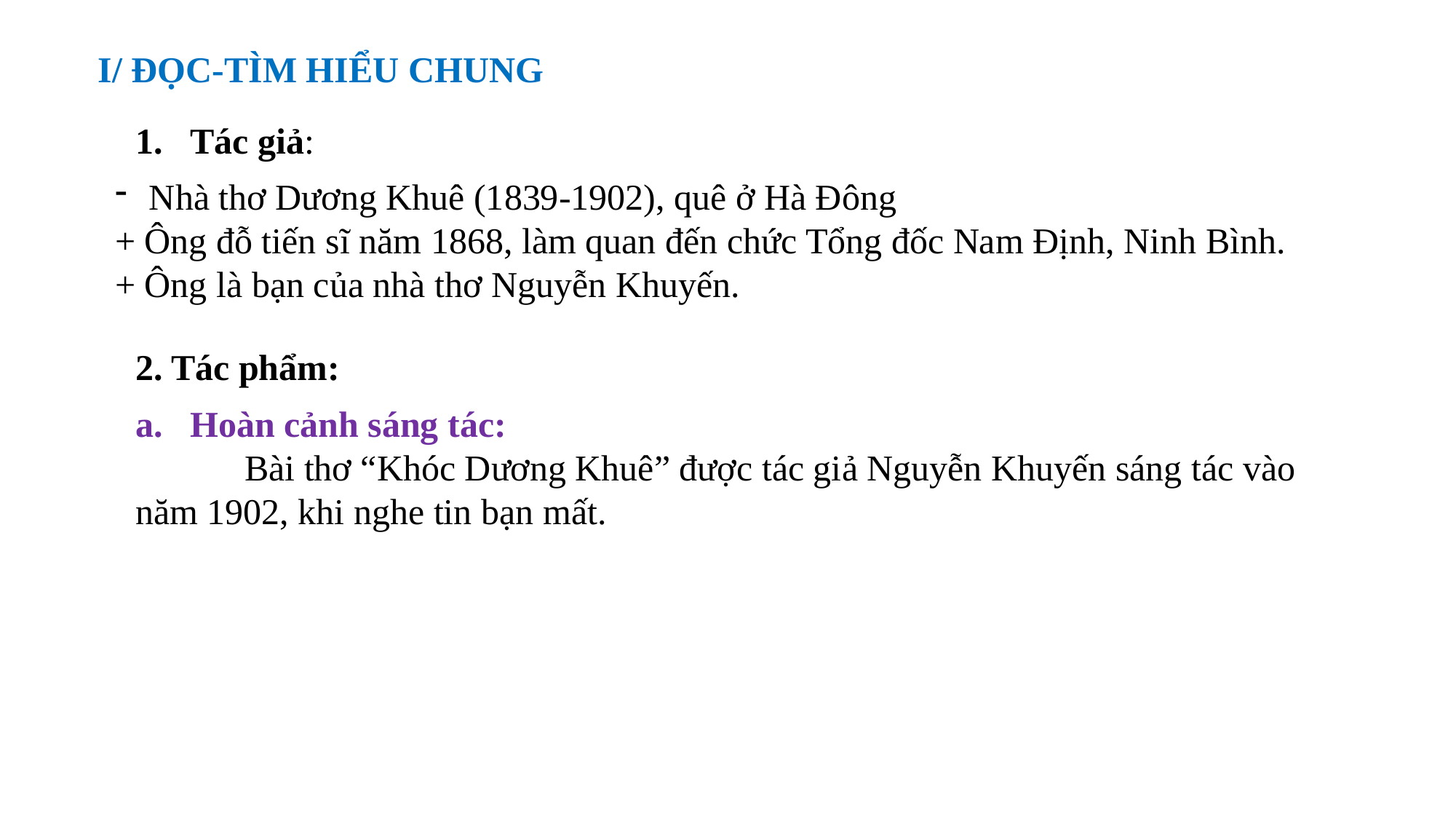

I/ ĐỌC-TÌM HIỂU CHUNG

Tác giả:
Nhà thơ Dương Khuê (1839-1902), quê ở Hà Đông
+ Ông đỗ tiến sĩ năm 1868, làm quan đến chức Tổng đốc Nam Định, Ninh Bình.
+ Ông là bạn của nhà thơ Nguyễn Khuyến.
2. Tác phẩm:
Hoàn cảnh sáng tác:
	Bài thơ “Khóc Dương Khuê” được tác giả Nguyễn Khuyến sáng tác vào năm 1902, khi nghe tin bạn mất.